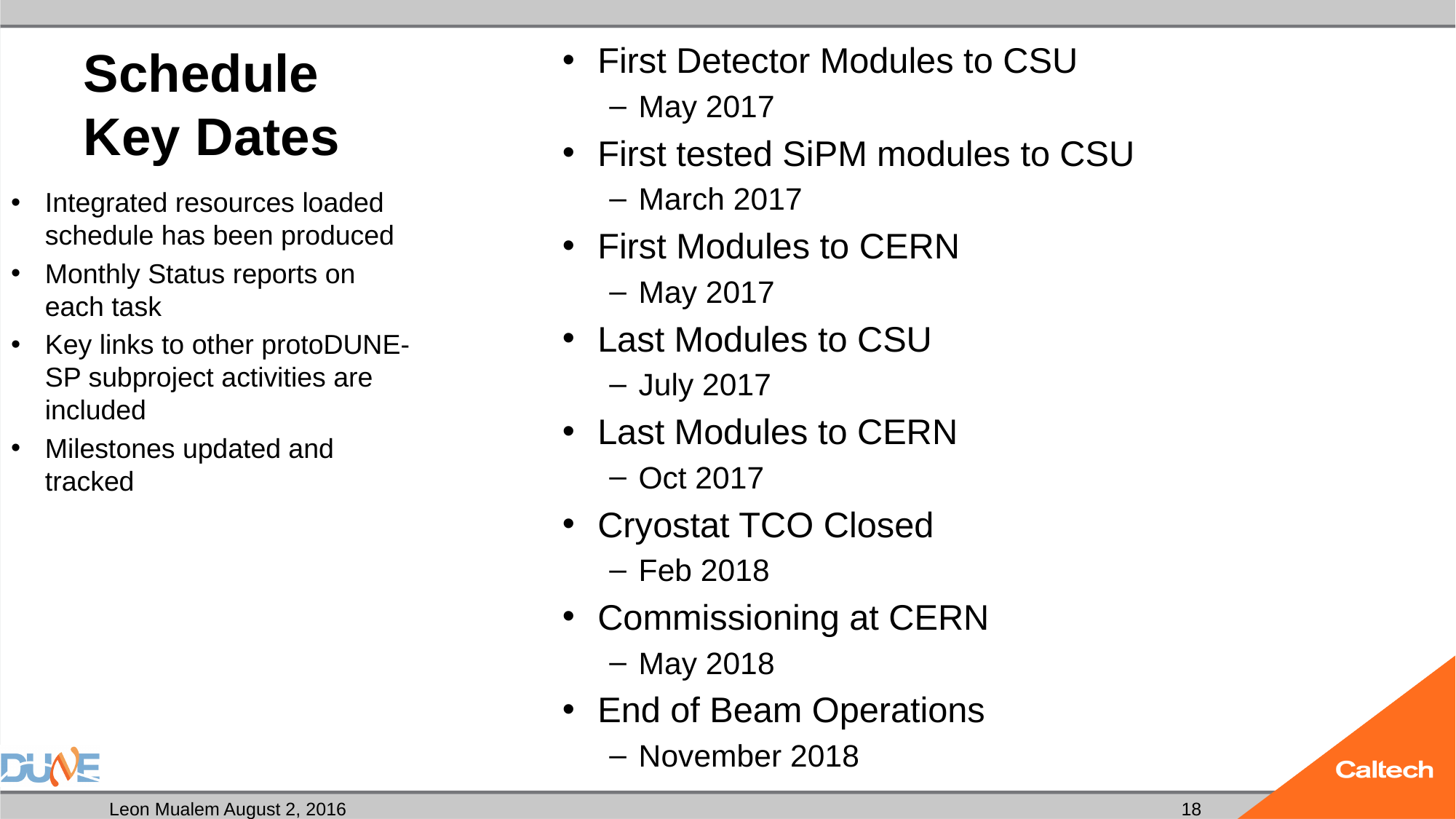

# Schedule Key Dates
First Detector Modules to CSU
May 2017
First tested SiPM modules to CSU
March 2017
First Modules to CERN
May 2017
Last Modules to CSU
July 2017
Last Modules to CERN
Oct 2017
Cryostat TCO Closed
Feb 2018
Commissioning at CERN
May 2018
End of Beam Operations
November 2018
Integrated resources loaded schedule has been produced
Monthly Status reports on each task
Key links to other protoDUNE-SP subproject activities are included
Milestones updated and tracked
18
Leon Mualem August 2, 2016